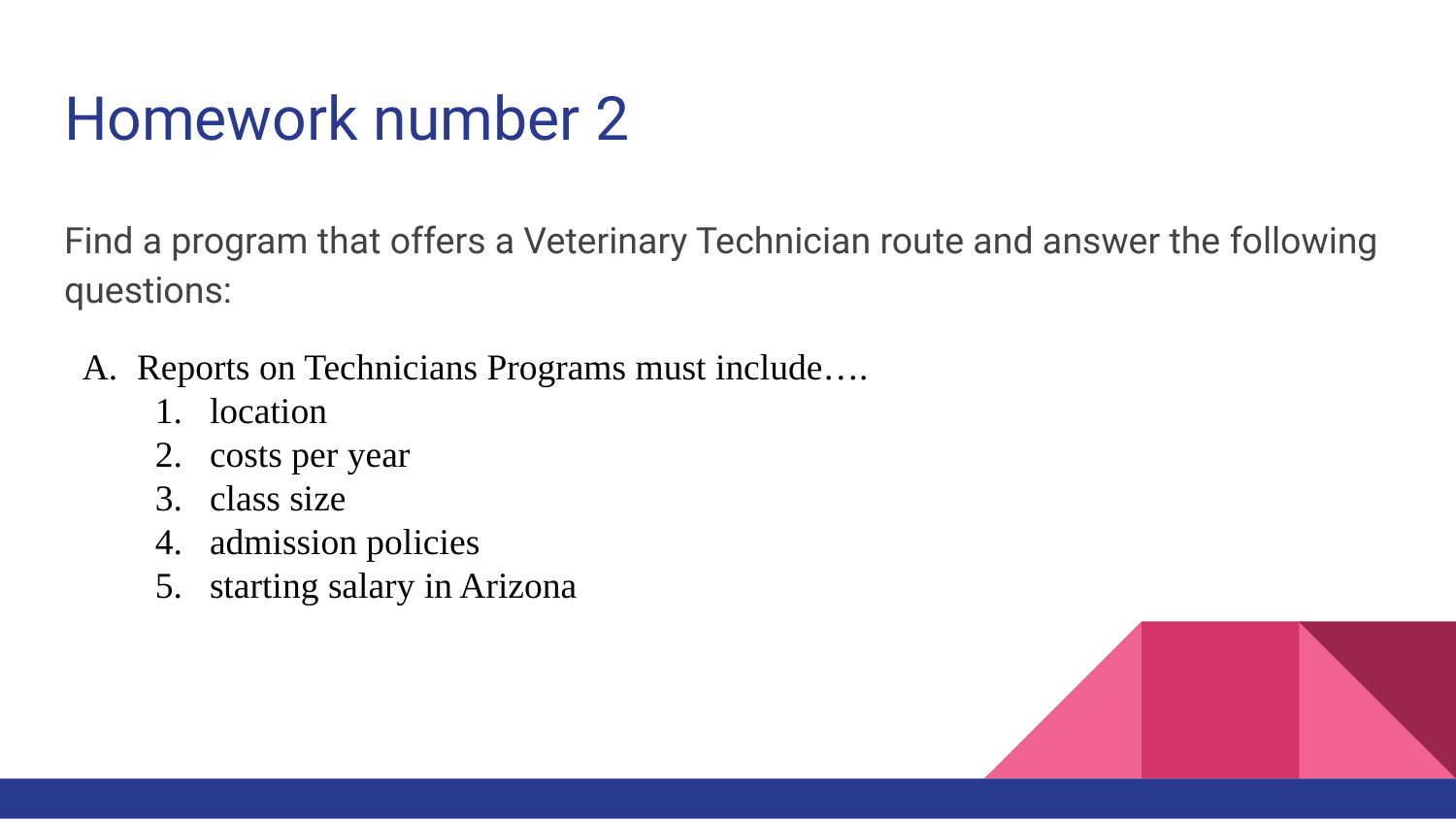

# Homework number 2
Find a program that offers a Veterinary Technician route and answer the following questions:
Reports on Technicians Programs must include….
location
costs per year
class size
admission policies
starting salary in Arizona